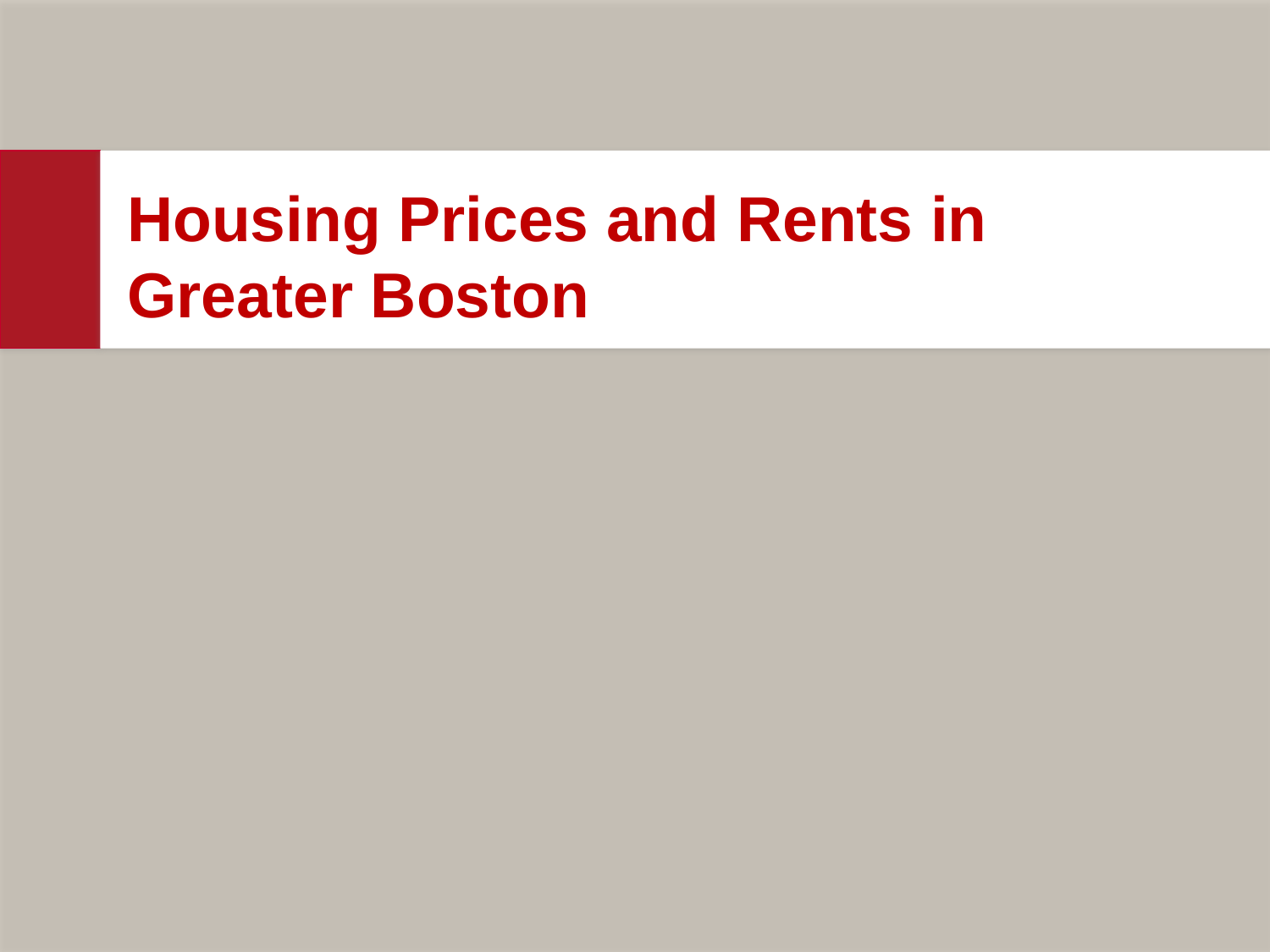

# Housing Prices and Rents in Greater Boston